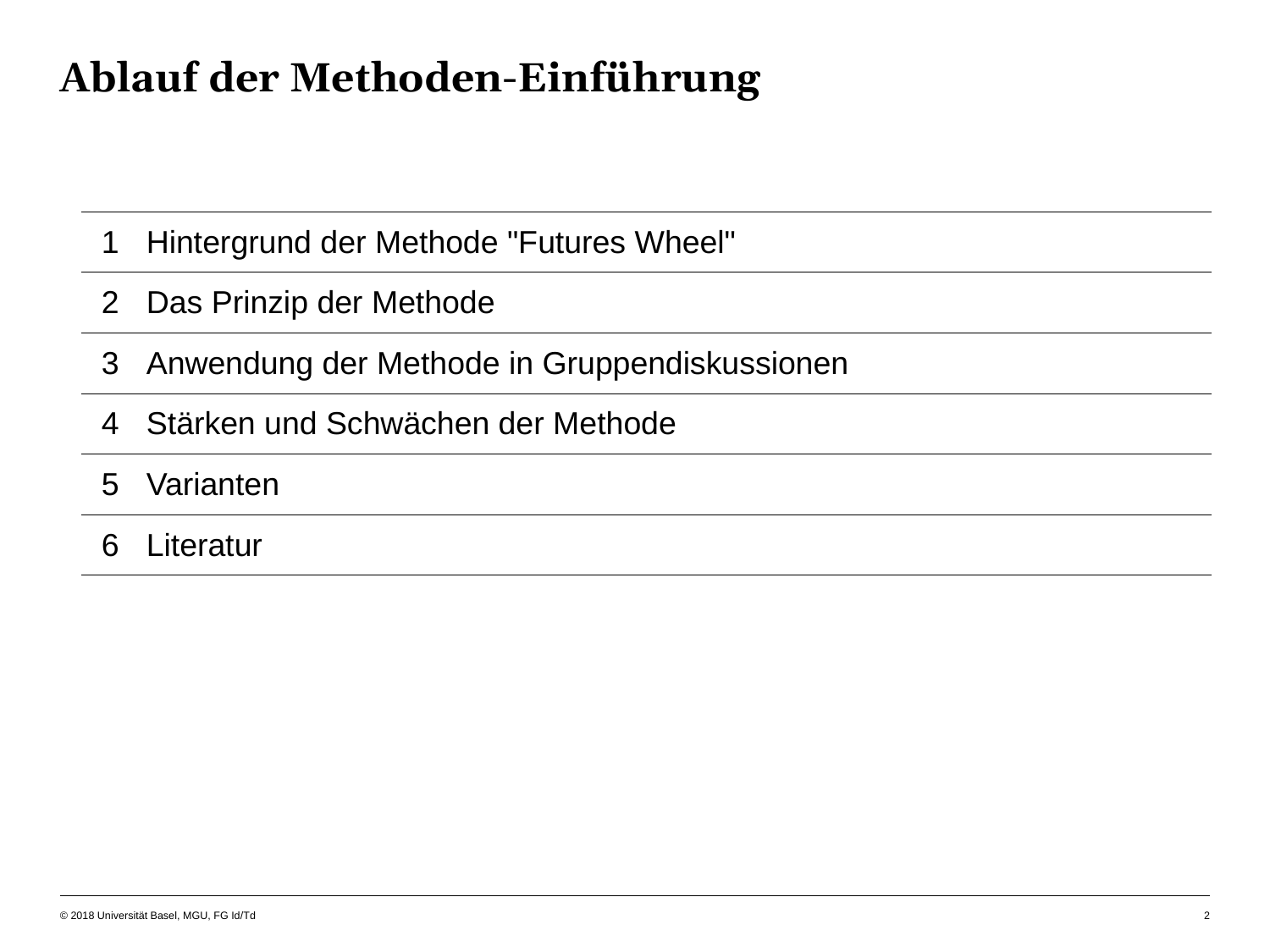

# Ablauf der Methoden-Einführung

| 1 | Hintergrund der Methode "Futures Wheel" |
| --- | --- |
| 2 | Das Prinzip der Methode |
| 3 | Anwendung der Methode in Gruppendiskussionen |
| 4 | Stärken und Schwächen der Methode |
| 5 | Varianten |
| 6 | Literatur |
© 2018 Universität Basel, MGU, FG Id/Td
2